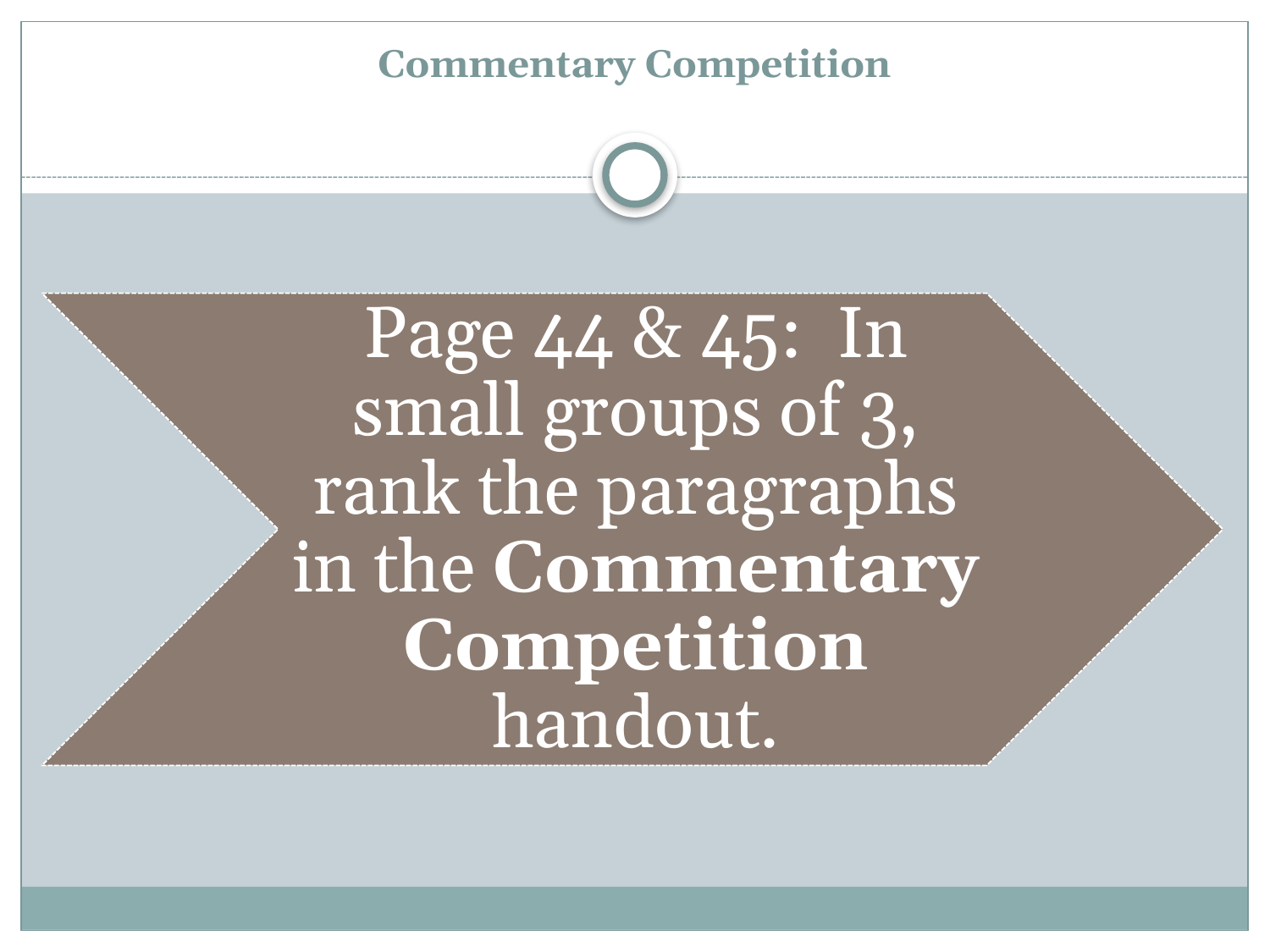

# Commentary Competition
Page 44 & 45:  In small groups of 3, rank the paragraphs in the Commentary Competition handout.